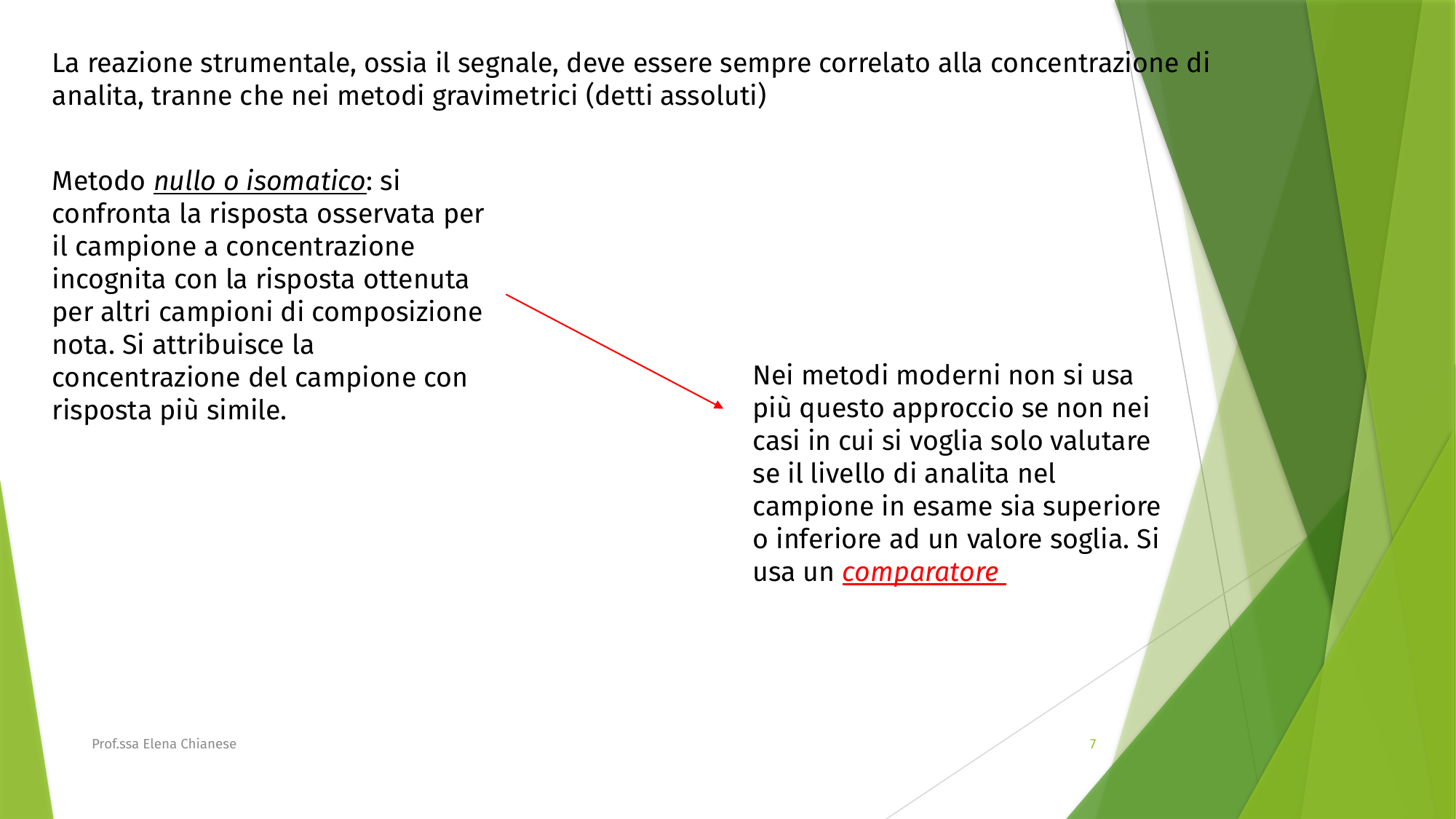

La reazione strumentale, ossia il segnale, deve essere sempre correlato alla concentrazione di analita, tranne che nei metodi gravimetrici (detti assoluti)
Metodo nullo o isomatico: si confronta la risposta osservata per il campione a concentrazione incognita con la risposta ottenuta per altri campioni di composizione nota. Si attribuisce la concentrazione del campione con risposta più simile.
Nei metodi moderni non si usa più questo approccio se non nei casi in cui si voglia solo valutare se il livello di analita nel campione in esame sia superiore o inferiore ad un valore soglia. Si usa un comparatore
Prof.ssa Elena Chianese
7